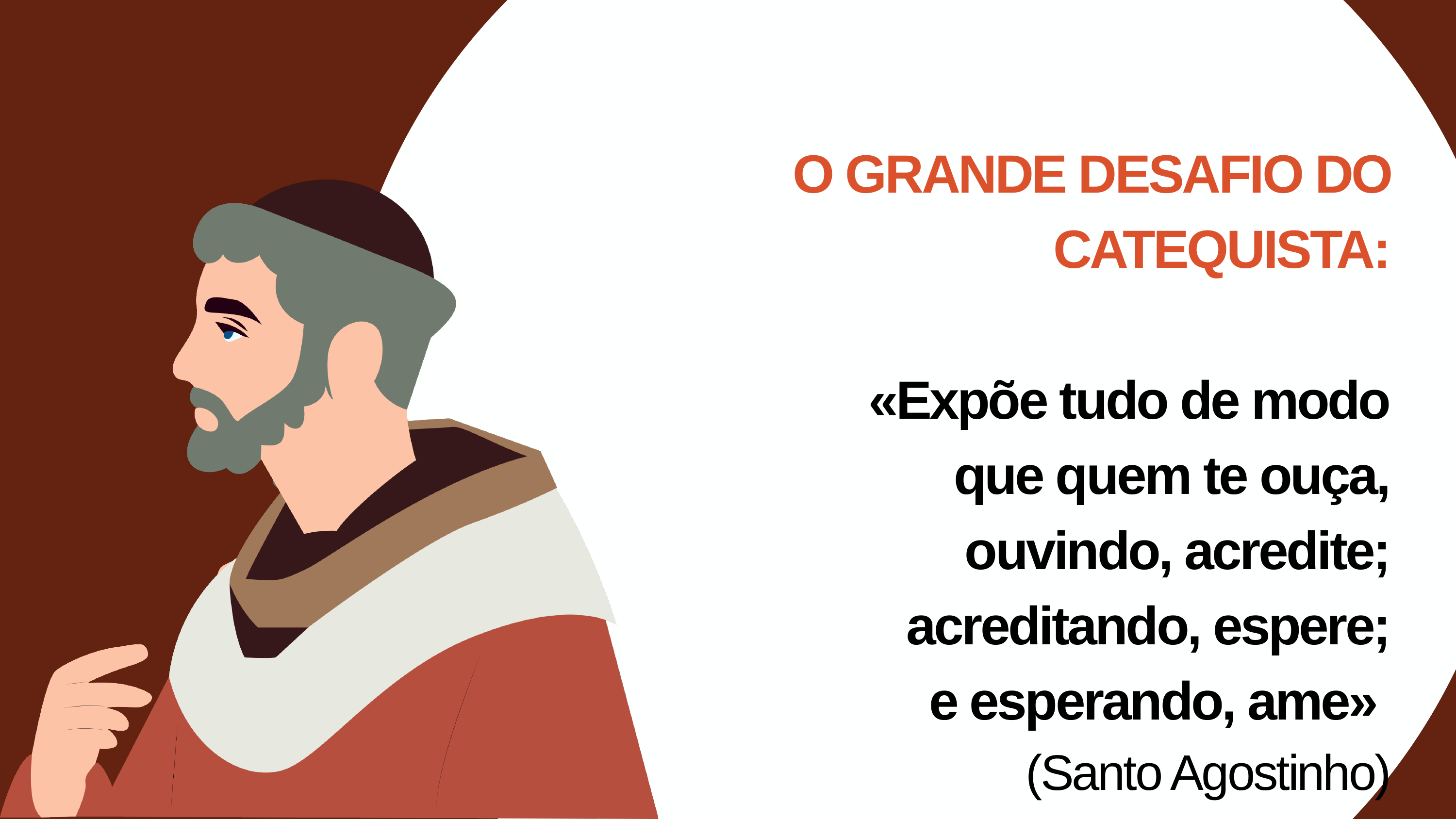

O GRANDE DESAFIO DO CATEQUISTA:

«Expõe tudo de modo
que quem te ouça,
ouvindo, acredite;
acreditando, espere;
e esperando, ame»
(Santo Agostinho)